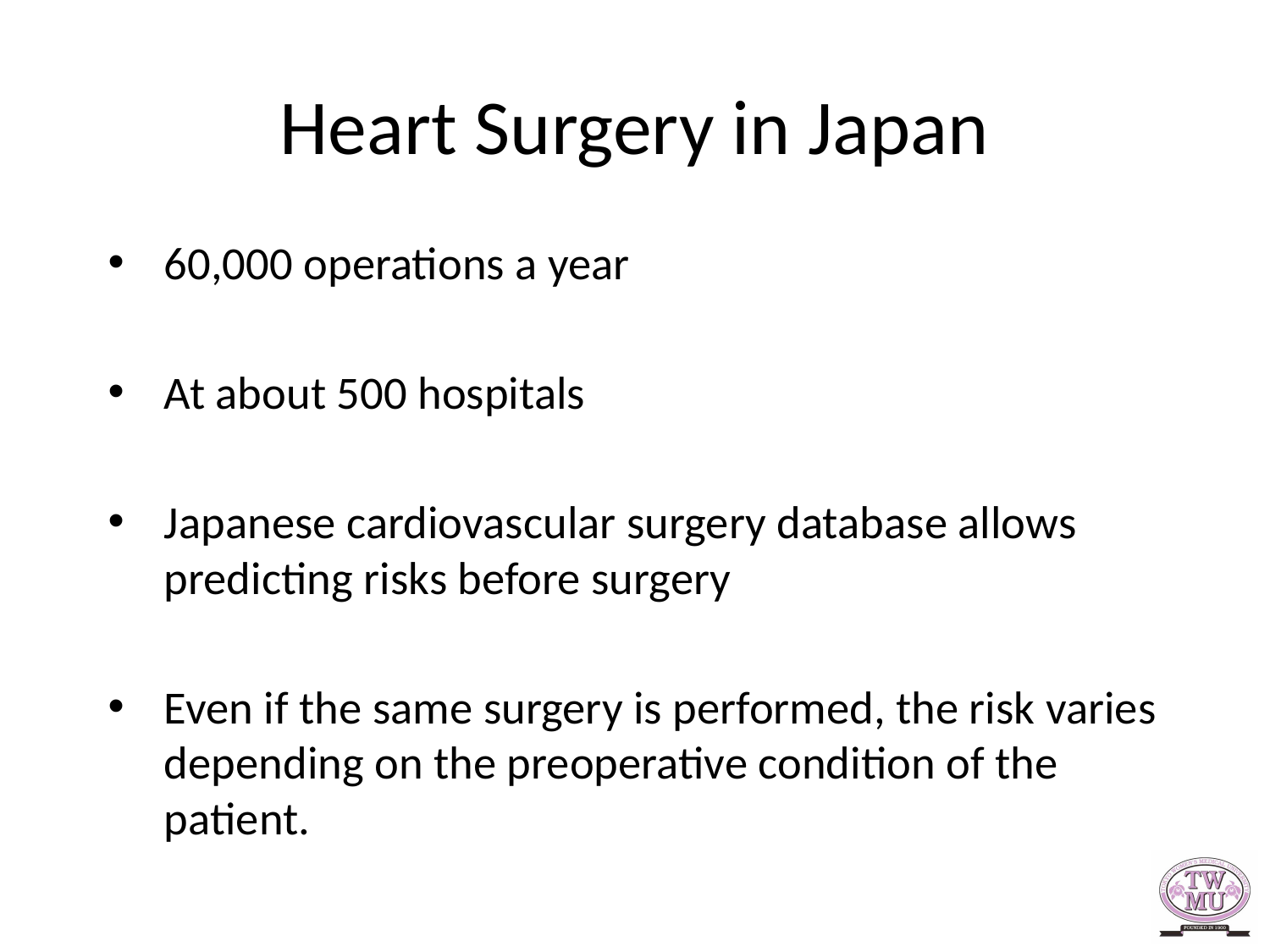

# Heart Surgery in Japan
60,000 operations a year

At about 500 hospitals

Japanese cardiovascular surgery database allows predicting risks before surgery

Even if the same surgery is performed, the risk varies depending on the preoperative condition of the patient.